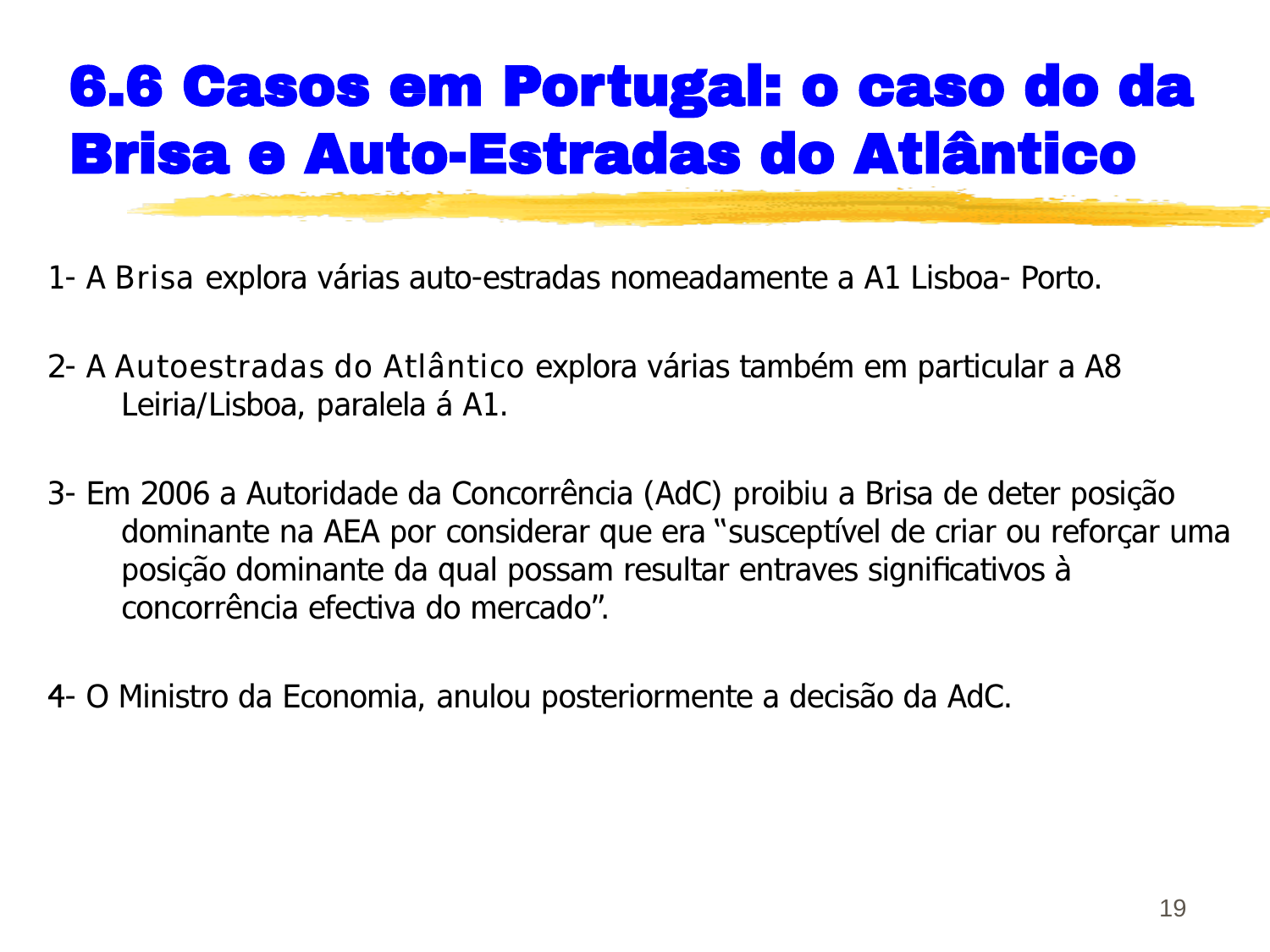

# 6.6 Casos em Portugal: o caso do da Brisa e Auto-Estradas do Atlântico

1- A Brisa explora várias auto-estradas nomeadamente a A1 Lisboa- Porto.

2- A Autoestradas do Atlântico explora várias também em particular a A8 Leiria/Lisboa, paralela á A1.

3- Em 2006 a Autoridade da Concorrência (AdC) proibiu a Brisa de deter posição dominante na AEA por considerar que era “susceptível de criar ou reforçar uma posição dominante da qual possam resultar entraves significativos à concorrência efectiva do mercado”.

4- O Ministro da Economia, anulou posteriormente a decisão da AdC.

(apresentado em Vasco Rodrigues, pg. 185)
19